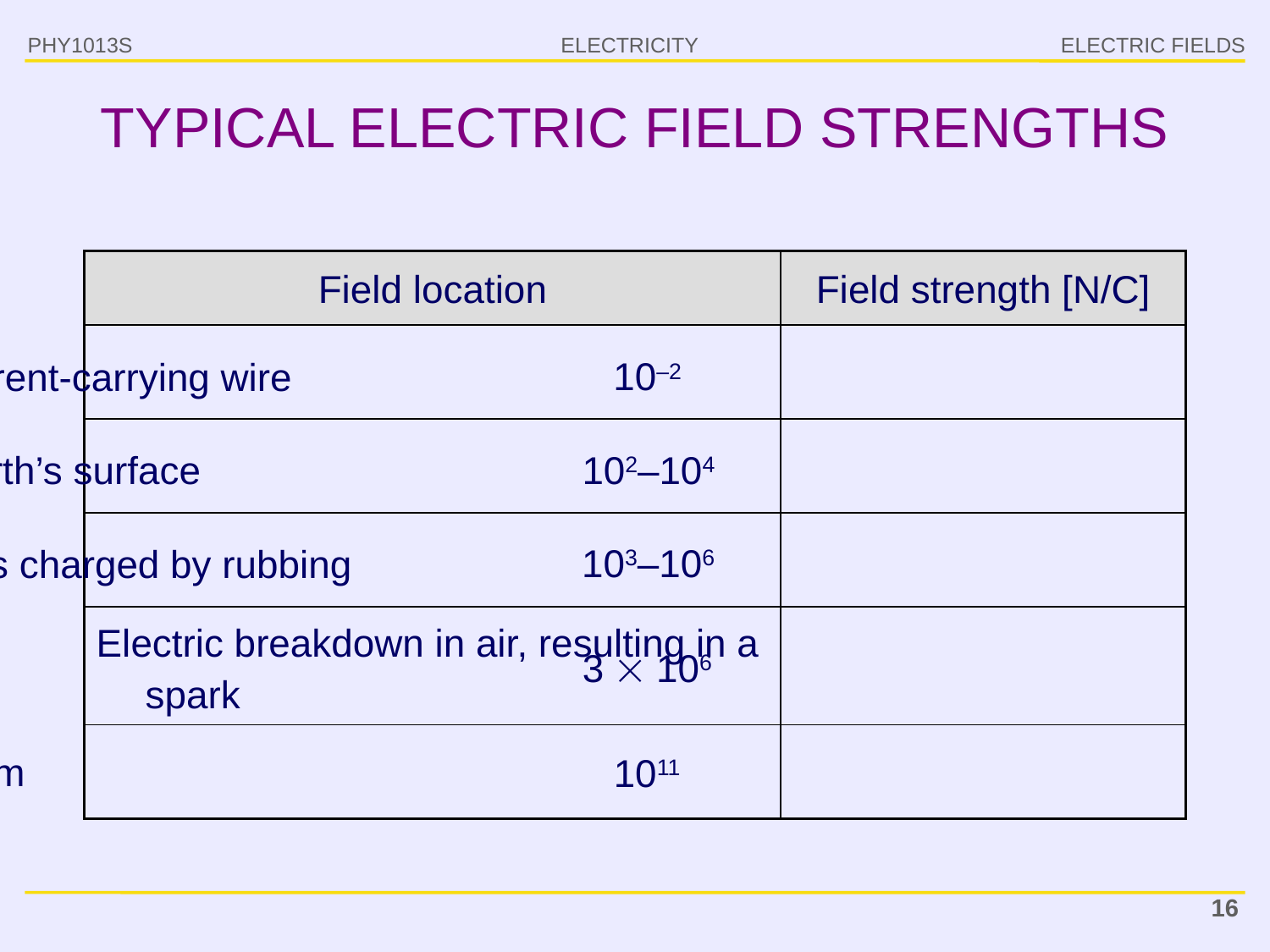

PHY1013S
ELECTRIC FIELDS
# TYPICAL ELECTRIC FIELD STRENGTHS
| Field location | Field strength [N/C] |
| --- | --- |
|  |  |
|  |  |
|  |  |
|  |  |
|  |  |
10–2
Inside a current-carrying wire
102–104
Near the Earth’s surface
103–106
Near objects charged by rubbing
Electric breakdown in air, resulting in a spark
3 × 106
Inside an atom
1011
16